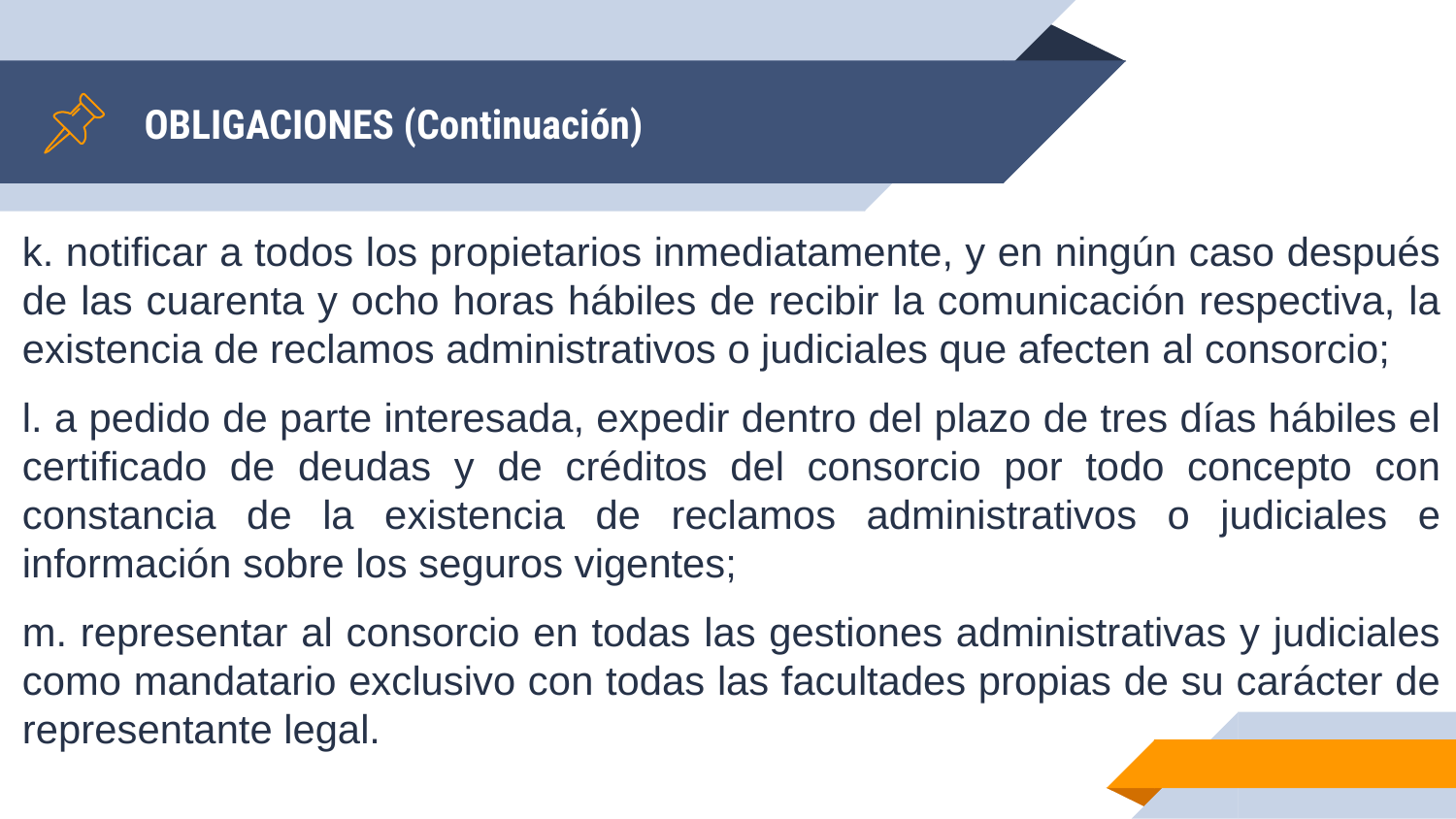

# OBLIGACIONES (Continuación)

k. notificar a todos los propietarios inmediatamente, y en ningún caso después de las cuarenta y ocho horas hábiles de recibir la comunicación respectiva, la existencia de reclamos administrativos o judiciales que afecten al consorcio;
l. a pedido de parte interesada, expedir dentro del plazo de tres días hábiles el certificado de deudas y de créditos del consorcio por todo concepto con constancia de la existencia de reclamos administrativos o judiciales e información sobre los seguros vigentes;
m. representar al consorcio en todas las gestiones administrativas y judiciales como mandatario exclusivo con todas las facultades propias de su carácter de representante legal.